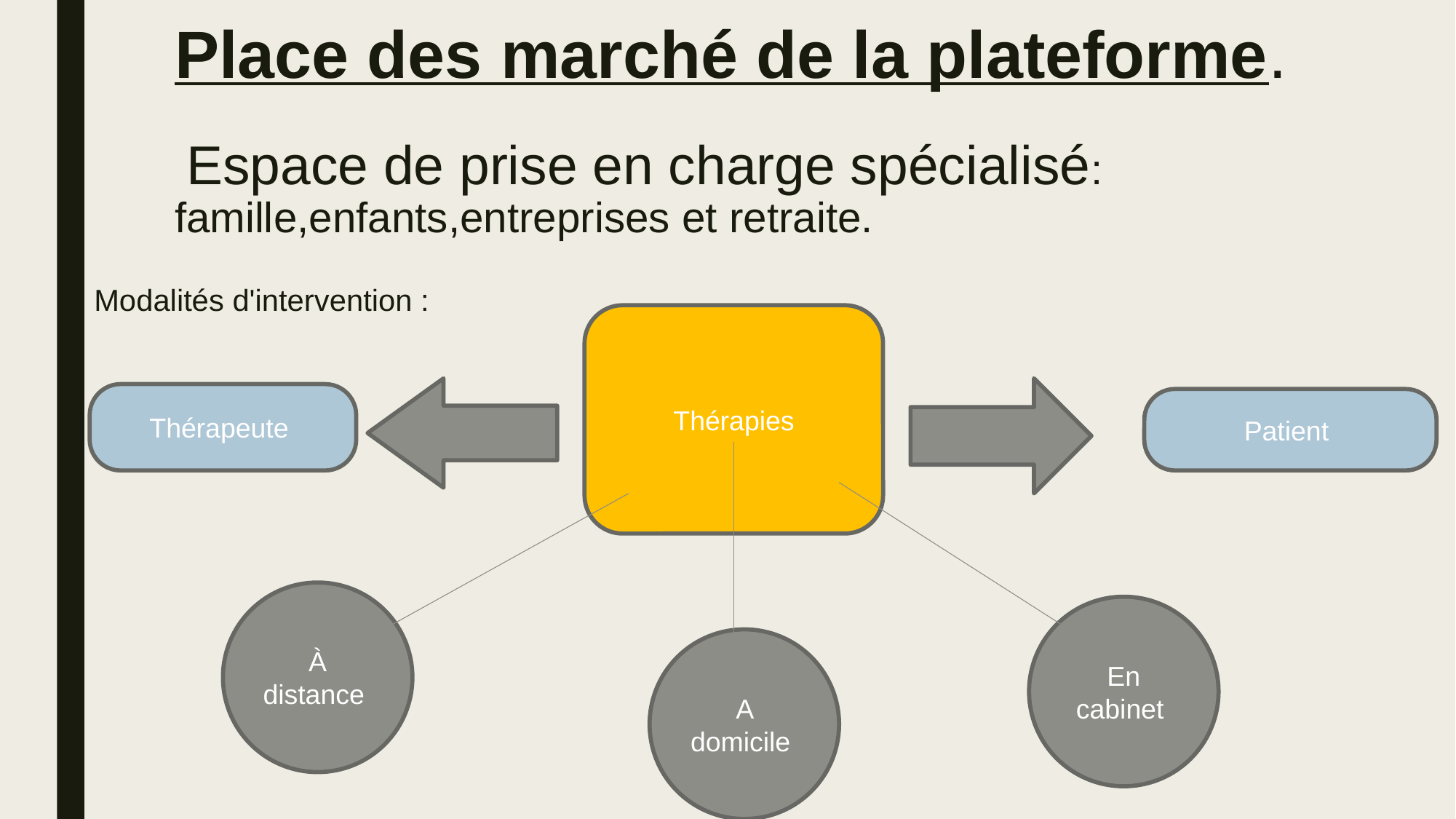

# Place des marché de la plateforme.

 Espace de prise en charge spécialisé: famille,enfants,entreprises et retraite.

   Modalités d'intervention :
Thérapies

Thérapeute
Patient
À distance
En cabinet
A domicile